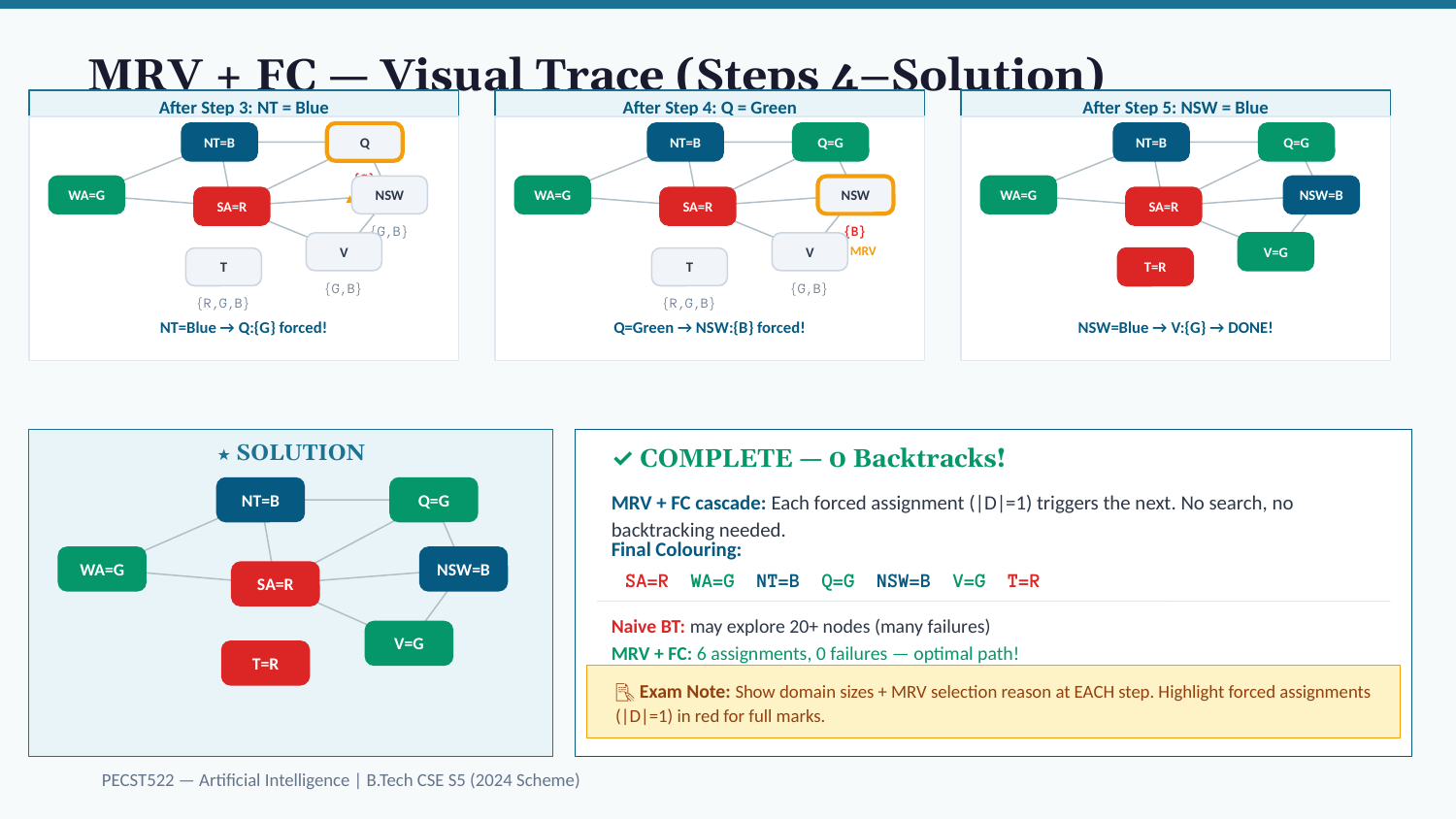

MRV + FC — Visual Trace (Steps 4–Solution)

After Step 3: NT = Blue
After Step 4: Q = Green
After Step 5: NSW = Blue

NT=B

Q

NT=B

Q=G

NT=B

Q=G

{G}

WA=G

NSW

WA=G

NSW

WA=G

NSW=B
▲ MRV

SA=R

SA=R

SA=R

{G,B}
{B}

V

V

V=G
▲ MRV

T

T

T=R
{G,B}
{G,B}
{R,G,B}
{R,G,B}
NT=Blue → Q:{G} forced!
Q=Green → NSW:{B} forced!
NSW=Blue → V:{G} → DONE!

★ SOLUTION
✓ COMPLETE — 0 Backtracks!

NT=B

Q=G
MRV + FC cascade: Each forced assignment (|D|=1) triggers the next. No search, no backtracking needed.

Final Colouring:

WA=G

NSW=B

SA=R
SA=R  WA=G  NT=B  Q=G  NSW=B  V=G  T=R

Naive BT: may explore 20+ nodes (many failures)
MRV + FC: 6 assignments, 0 failures — optimal path!

V=G

T=R

📝 Exam Note: Show domain sizes + MRV selection reason at EACH step. Highlight forced assignments (|D|=1) in red for full marks.
PECST522 — Artificial Intelligence | B.Tech CSE S5 (2024 Scheme)